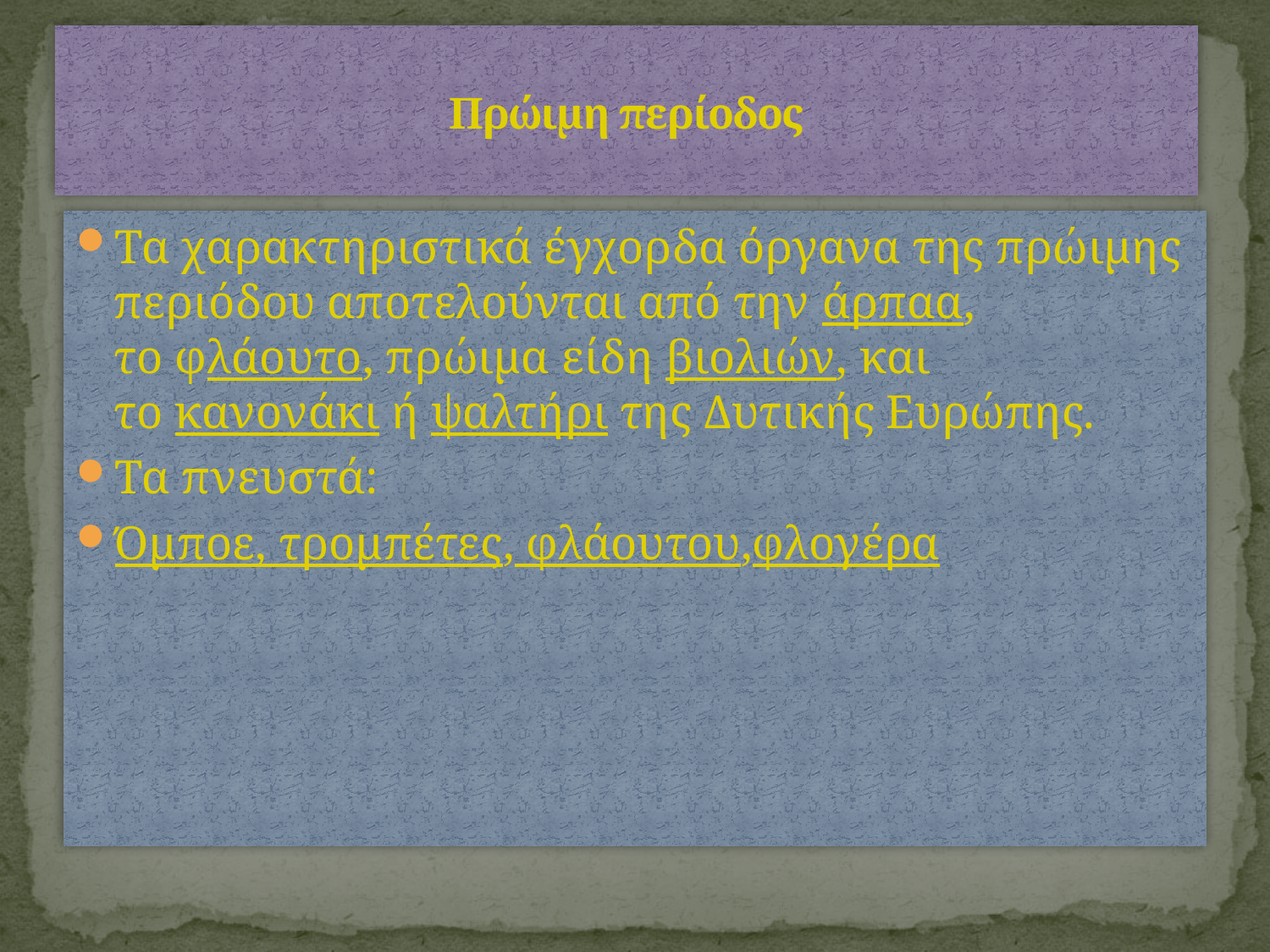

# Πρώιμη περίοδος
Τα χαρακτηριστικά έγχορδα όργανα της πρώιμης περιόδου αποτελούνται από την άρπαα, το φλάουτο, πρώιμα είδη βιολιών, και το κανονάκι ή ψαλτήρι της Δυτικής Ευρώπης.
Τα πνευστά:
Όμποε, τρομπέτες, φλάουτου,φλογέρα